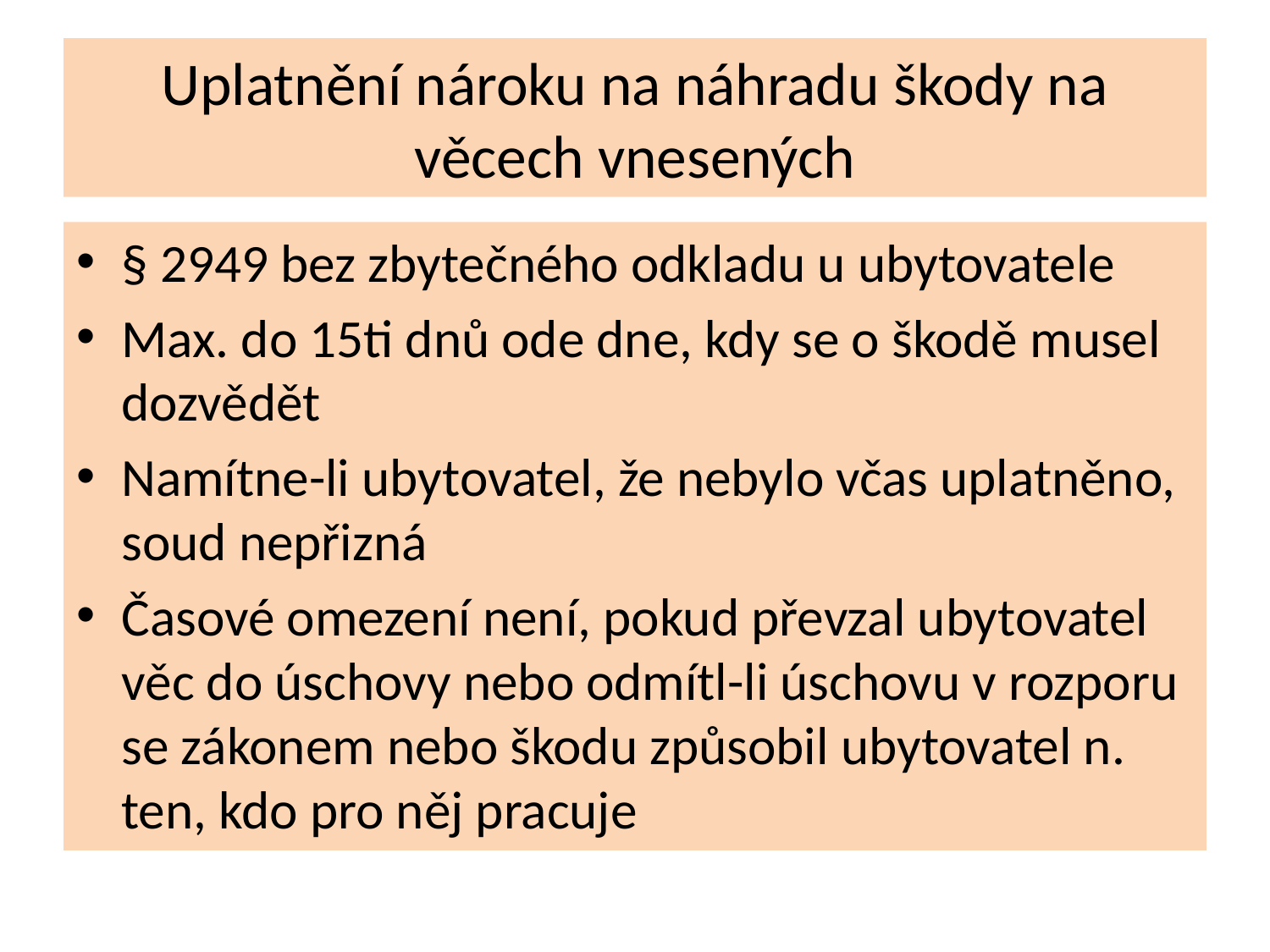

# Uplatnění nároku na náhradu škody na věcech vnesených
§ 2949 bez zbytečného odkladu u ubytovatele
Max. do 15ti dnů ode dne, kdy se o škodě musel dozvědět
Namítne-li ubytovatel, že nebylo včas uplatněno, soud nepřizná
Časové omezení není, pokud převzal ubytovatel věc do úschovy nebo odmítl-li úschovu v rozporu se zákonem nebo škodu způsobil ubytovatel n. ten, kdo pro něj pracuje